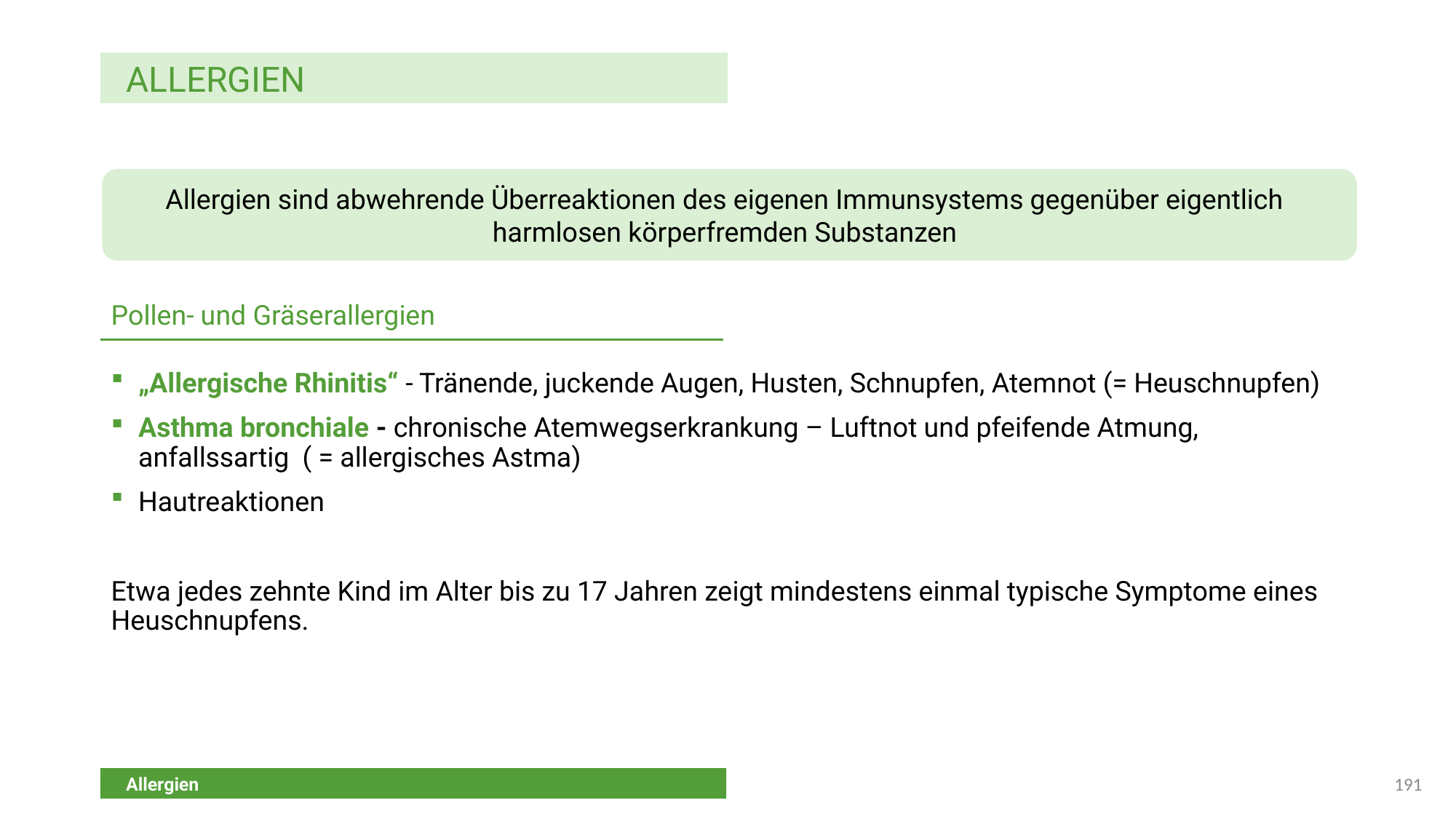

ALLERGIEN

Allergien sind abwehrende Überreaktionen des eigenen Immunsystems gegenüber eigentlich harmlosen körperfremden Substanzen
Pollen- und Gräserallergien

„Allergische Rhinitis“ - Tränende, juckende Augen, Husten, Schnupfen, Atemnot (= Heuschnupfen)
Asthma bronchiale - chronische Atemwegserkrankung – Luftnot und pfeifende Atmung, anfallssartig  ( = allergisches Astma)
Hautreaktionen

Etwa jedes zehnte Kind im Alter bis zu 17 Jahren zeigt mindestens einmal typische Symptome eines Heuschnupfens.

191
Allergien